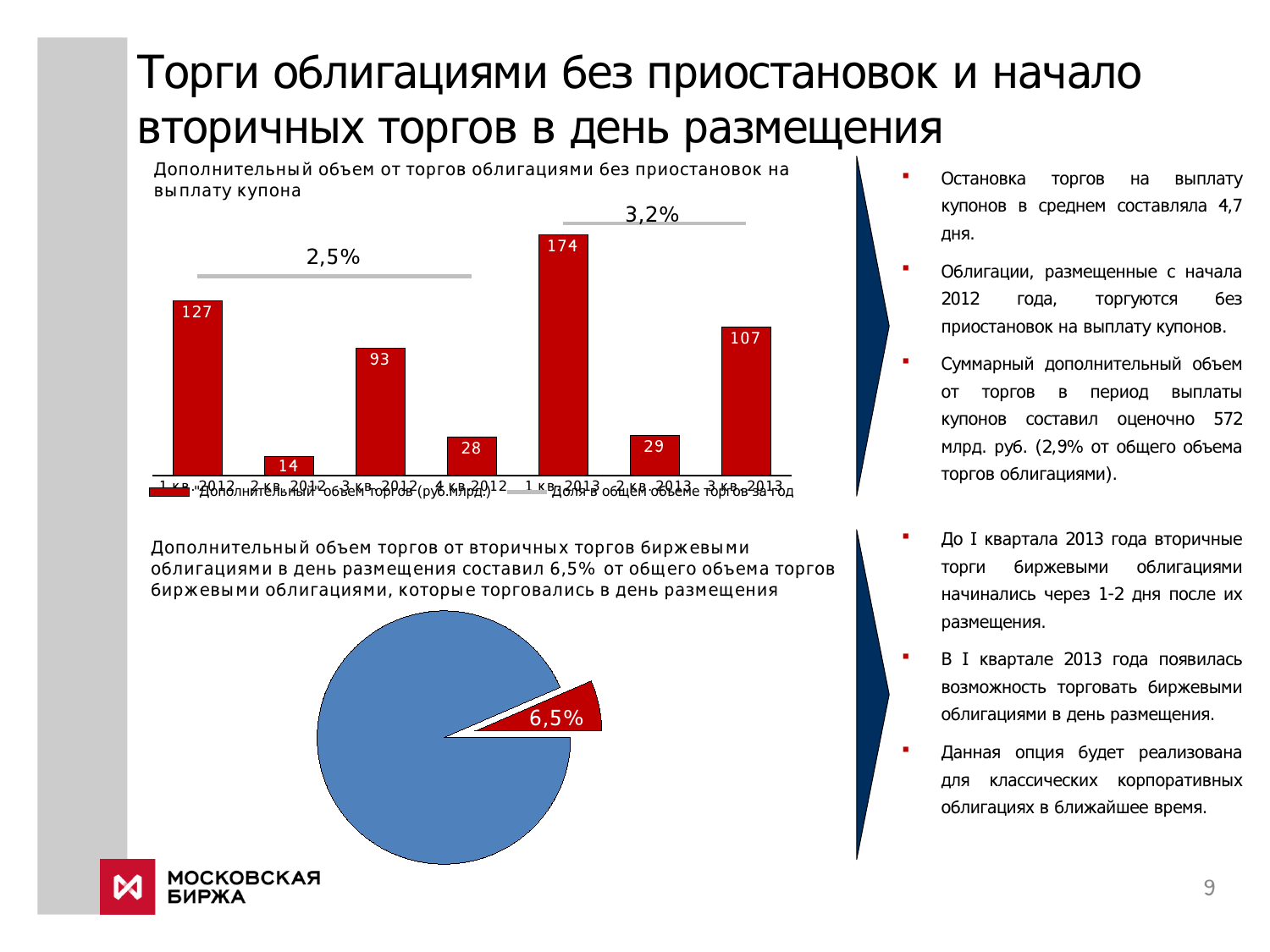

# Торги облигациями без приостановок и начало вторичных торгов в день размещения
Дополнительный объем от торгов облигациями без приостановок на выплату купона
Остановка торгов на выплату купонов в среднем составляла 4,7 дня.
Облигации, размещенные с начала 2012 года, торгуются без приостановок на выплату купонов.
Суммарный дополнительный объем от торгов в период выплаты купонов составил оценочно 572 млрд. руб. (2,9% от общего объема торгов облигациями).

### Chart

| Category | "Дополнительный" объем торгов (руб.млрд.) | Доля в общем объеме торгов за год |  |
|---|---|---|---|
| 1 кв. 2012 | 126.63634551530279 | 0.025284093953923593 | None |
| 2 кв. 2012 | 13.958686588649787 | 0.025284093953923593 | None |
| 3 кв. 2012 | 92.579014868101 | 0.025284093953923593 | None |
| 4 кв.2012 | 27.987953168370968 | 0.025284093953923593 | None |
| 1 кв. 2013 | 174.46628572134546 | None | 0.03202975058004582 |
| 2 кв. 2013 | 28.893807552739805 | None | 0.03202975058004582 |
| 3 кв. 2013 | 107.45768405713095 | None | 0.03202975058004582 |
3,2%
2,5%

До I квартала 2013 года вторичные торги биржевыми облигациями начинались через 1-2 дня после их размещения.
В I квартале 2013 года появилась возможность торговать биржевыми облигациями в день размещения.
Данная опция будет реализована для классических корпоративных облигациях в ближайшее время.
Дополнительный объем торгов от вторичных торгов биржевыми облигациями в день размещения составил 6,5% от общего объема торгов биржевыми облигациями, которые торговались в день размещения

### Chart

| Category |  |  |
|---|---|---|
6,5%
9